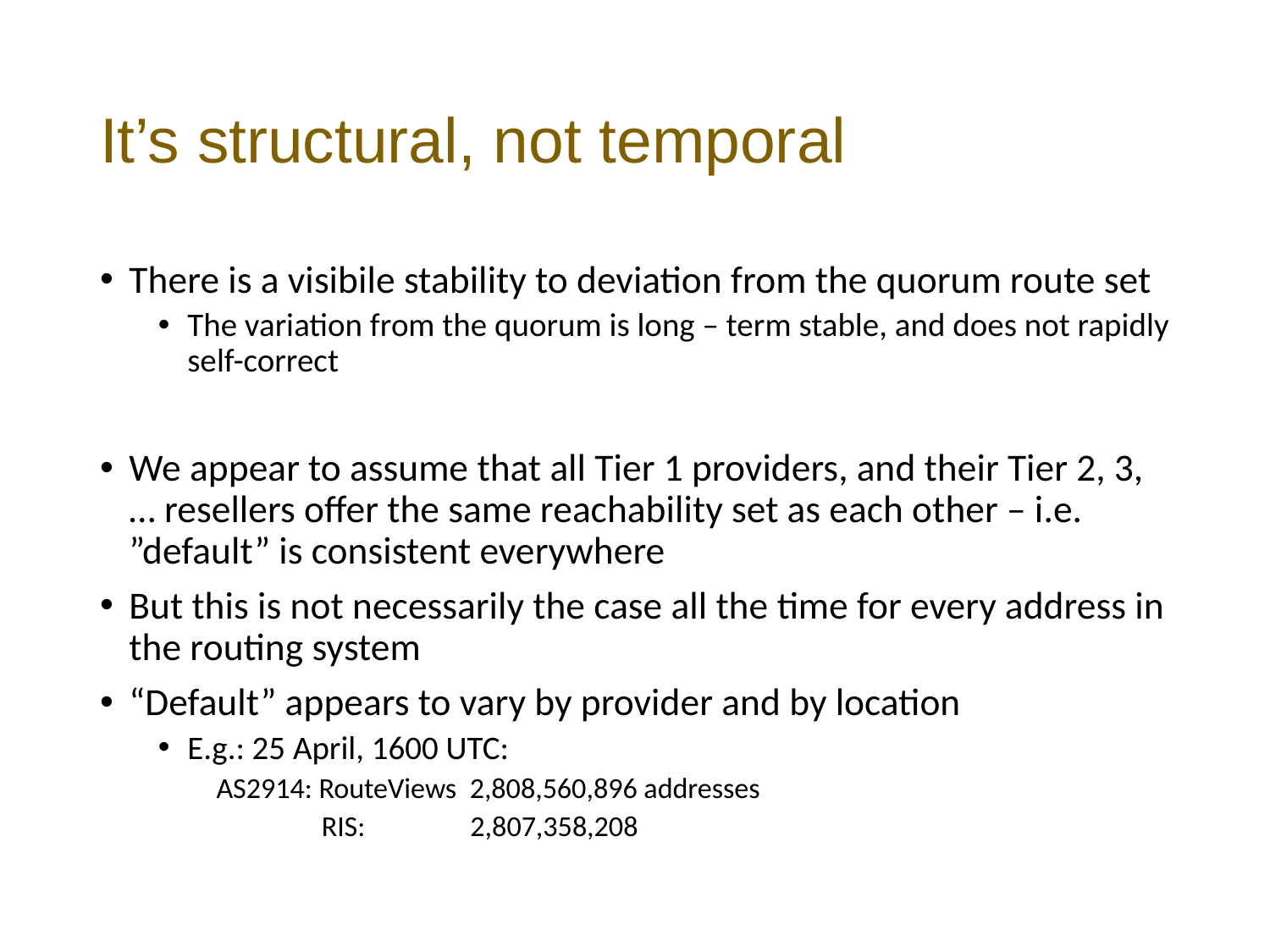

# It’s structural, not temporal
There is a visibile stability to deviation from the quorum route set
The variation from the quorum is long – term stable, and does not rapidly self-correct

We appear to assume that all Tier 1 providers, and their Tier 2, 3, … resellers offer the same reachability set as each other – i.e. ”default” is consistent everywhere
But this is not necessarily the case all the time for every address in the routing system
“Default” appears to vary by provider and by location
E.g.: 25 April, 1600 UTC:
AS2914: RouteViews  2,808,560,896 addresses
                RIS:                2,807,358,208